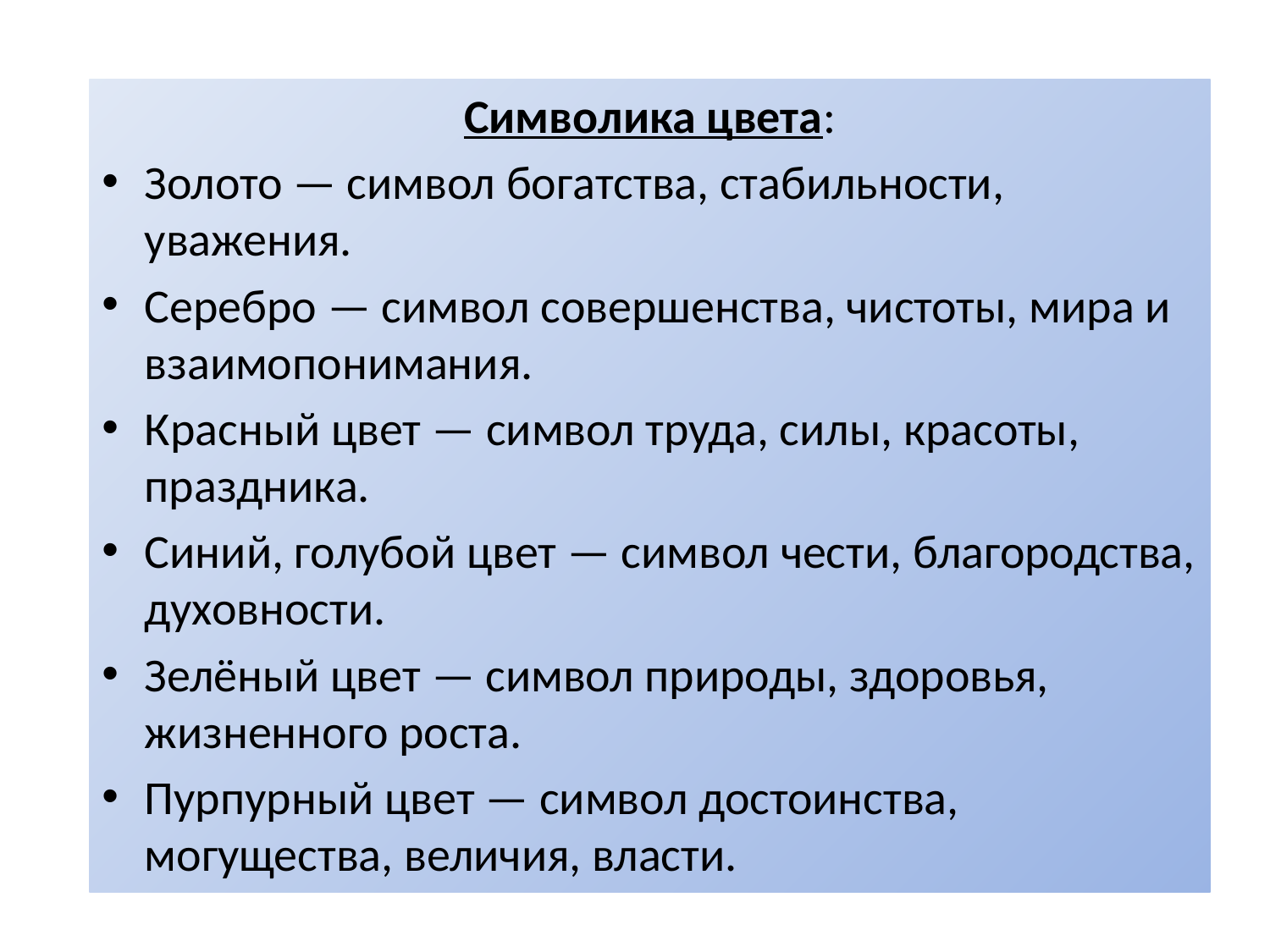

Символика цвета:
Золото — символ богатства, стабильности, уважения.
Серебро — символ совершенства, чистоты, мира и взаимопонимания.
Красный цвет — символ труда, силы, красоты, праздника.
Синий, голубой цвет — символ чести, благородства, духовности.
Зелёный цвет — символ природы, здоровья, жизненного роста.
Пурпурный цвет — символ достоинства, могущества, величия, власти.